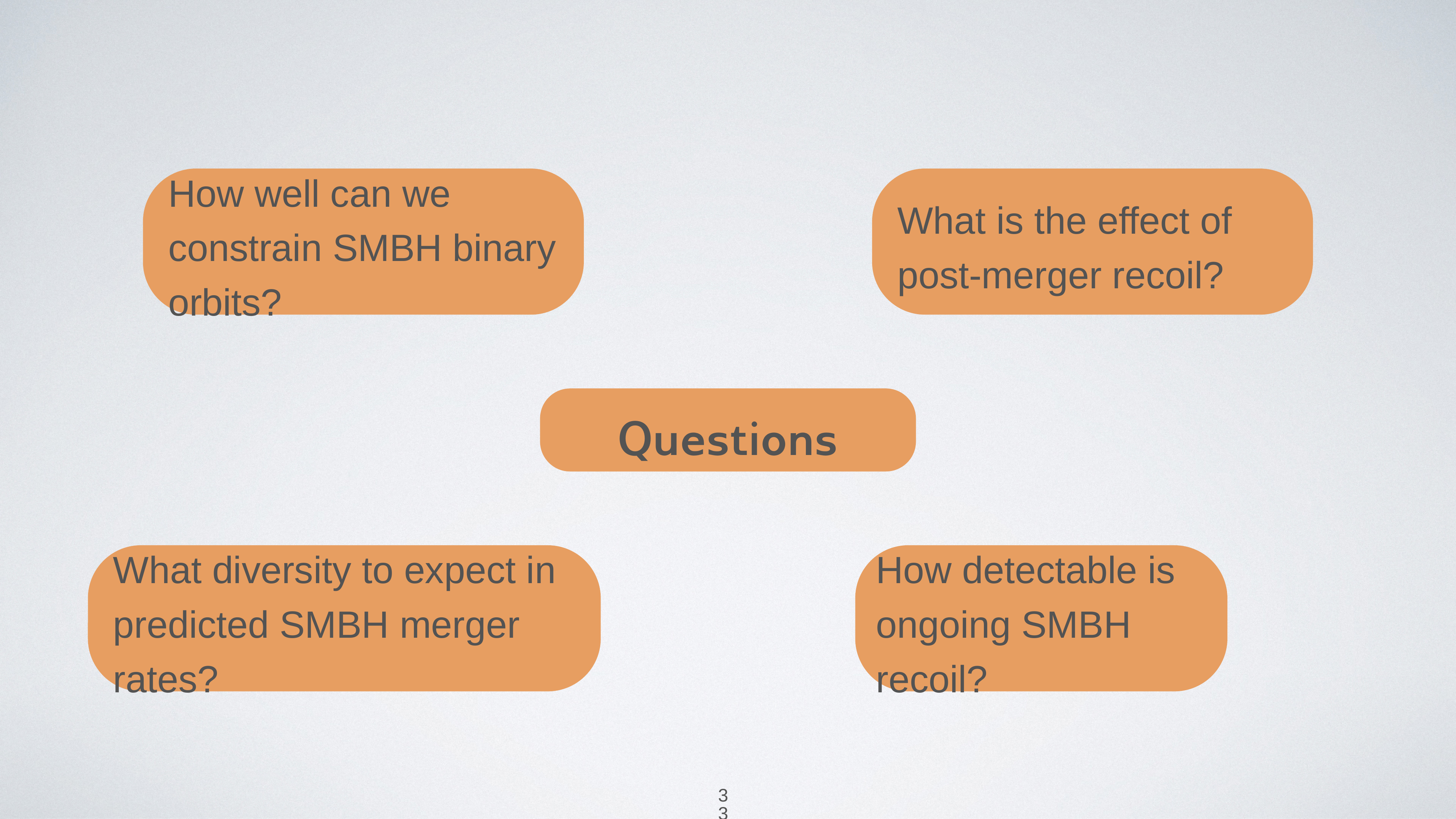

How well can we constrain SMBH binary orbits?

What is the effect of post-merger recoil?

Questions

What diversity to expect in predicted SMBH merger rates?

How detectable is ongoing SMBH recoil?
33